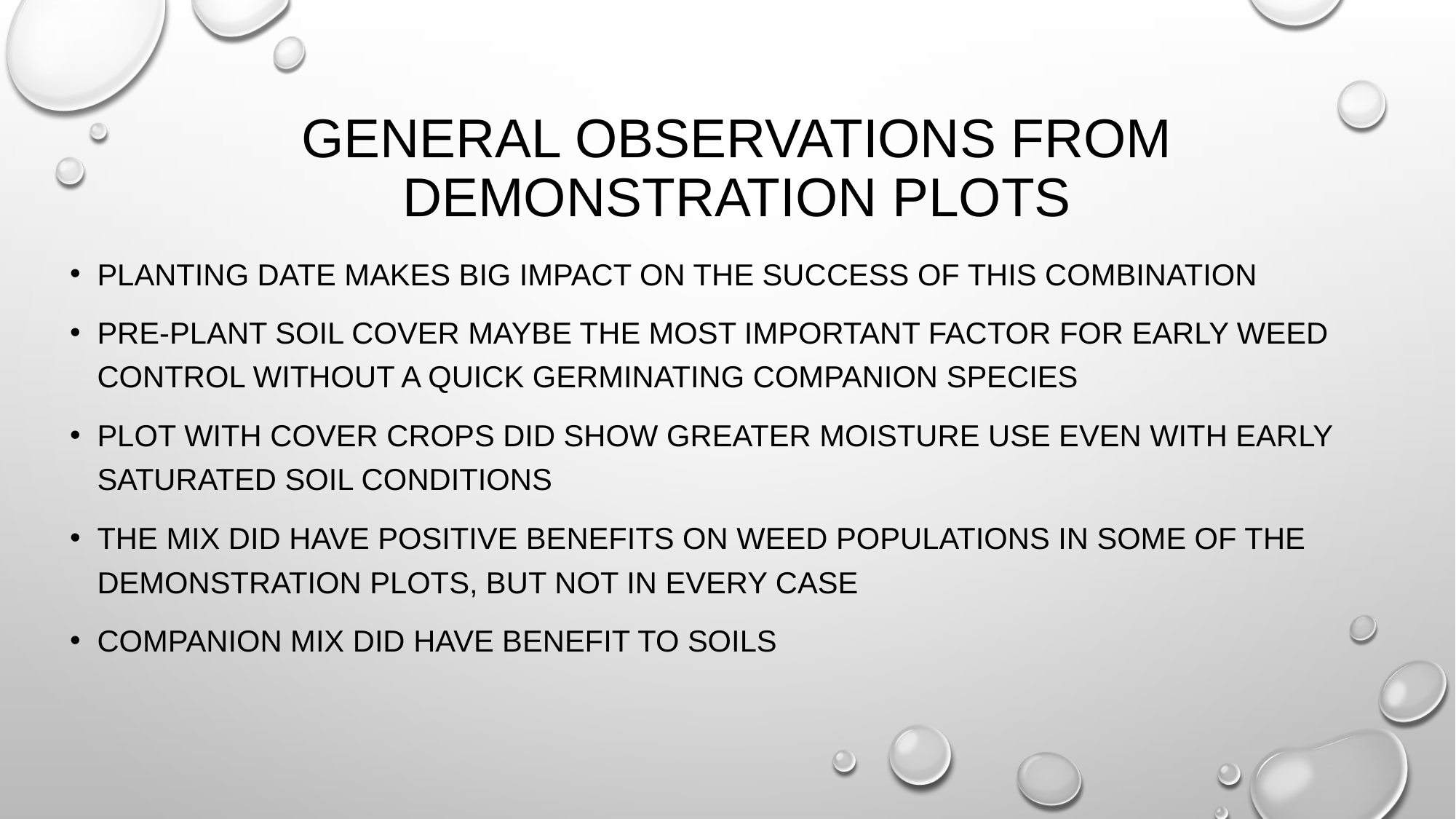

# General Observations from Demonstration plots
Planting date makes big impact on the success of this combination
Pre-Plant soil cover maybe the most important factor for early weed control without a quick germinating companion species
Plot with Cover crops did show greater moisture use even with early saturated soil conditions
The mix did have positive benefits on weed populations in some of the demonstration plots, but not in every case
Companion mix did have benefit to soils